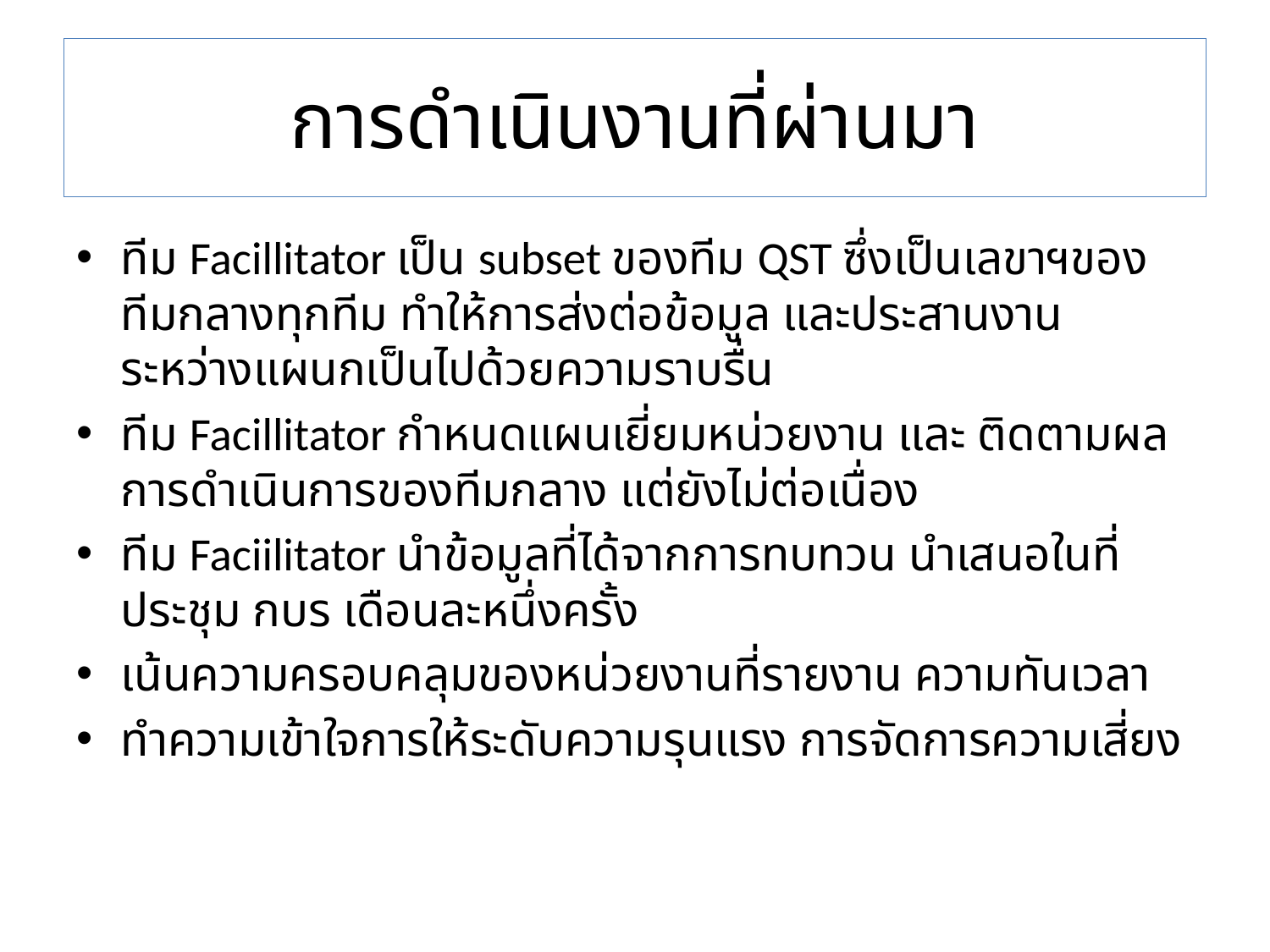

# การดำเนินงานที่ผ่านมา
ทีม Facillitator เป็น subset ของทีม QST ซึ่งเป็นเลขาฯของทีมกลางทุกทีม ทำให้การส่งต่อข้อมูล และประสานงานระหว่างแผนกเป็นไปด้วยความราบรื่น
ทีม Facillitator กำหนดแผนเยี่ยมหน่วยงาน และ ติดตามผลการดำเนินการของทีมกลาง แต่ยังไม่ต่อเนื่อง
ทีม Faciilitator นำข้อมูลที่ได้จากการทบทวน นำเสนอในที่ประชุม กบร เดือนละหนึ่งครั้ง
เน้นความครอบคลุมของหน่วยงานที่รายงาน ความทันเวลา
ทำความเข้าใจการให้ระดับความรุนแรง การจัดการความเสี่ยง